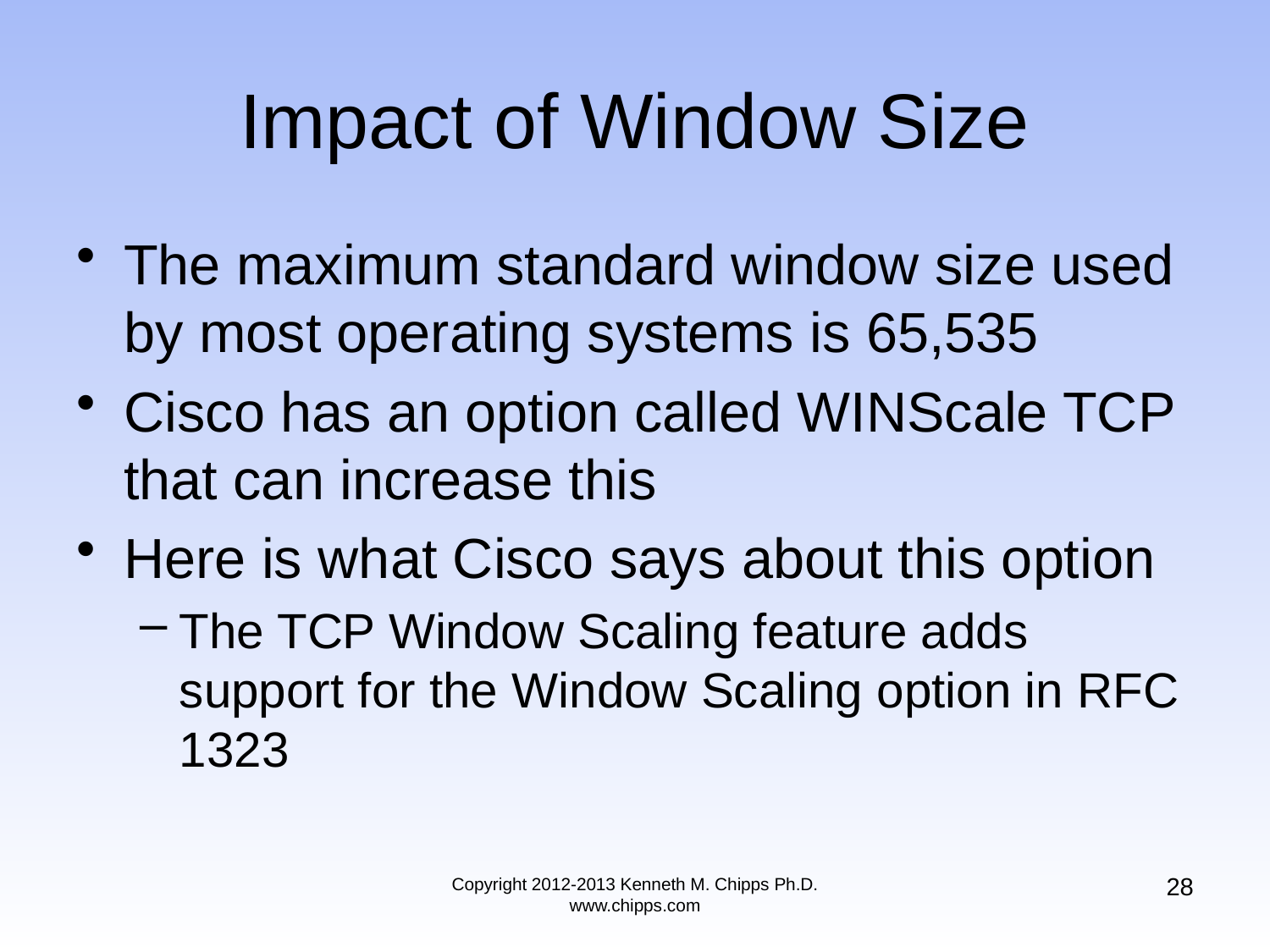

# Impact of Window Size
The maximum standard window size used by most operating systems is 65,535
Cisco has an option called WINScale TCP that can increase this
Here is what Cisco says about this option
The TCP Window Scaling feature adds support for the Window Scaling option in RFC 1323
28
Copyright 2012-2013 Kenneth M. Chipps Ph.D. www.chipps.com